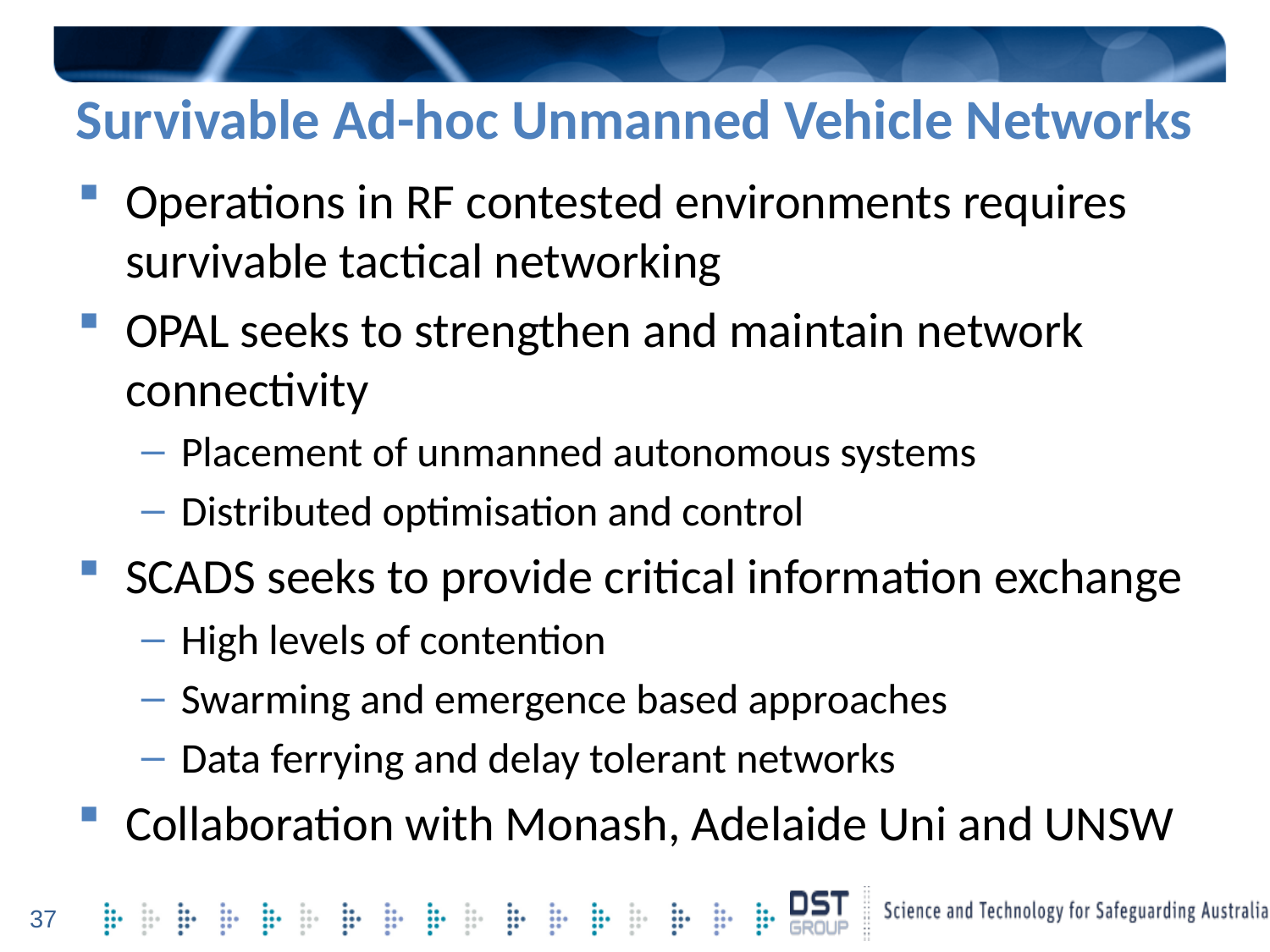

# Survivable Ad-hoc Unmanned Vehicle Networks
Operations in RF contested environments requires survivable tactical networking
OPAL seeks to strengthen and maintain network connectivity
Placement of unmanned autonomous systems
Distributed optimisation and control
SCADS seeks to provide critical information exchange
High levels of contention
Swarming and emergence based approaches
Data ferrying and delay tolerant networks
Collaboration with Monash, Adelaide Uni and UNSW